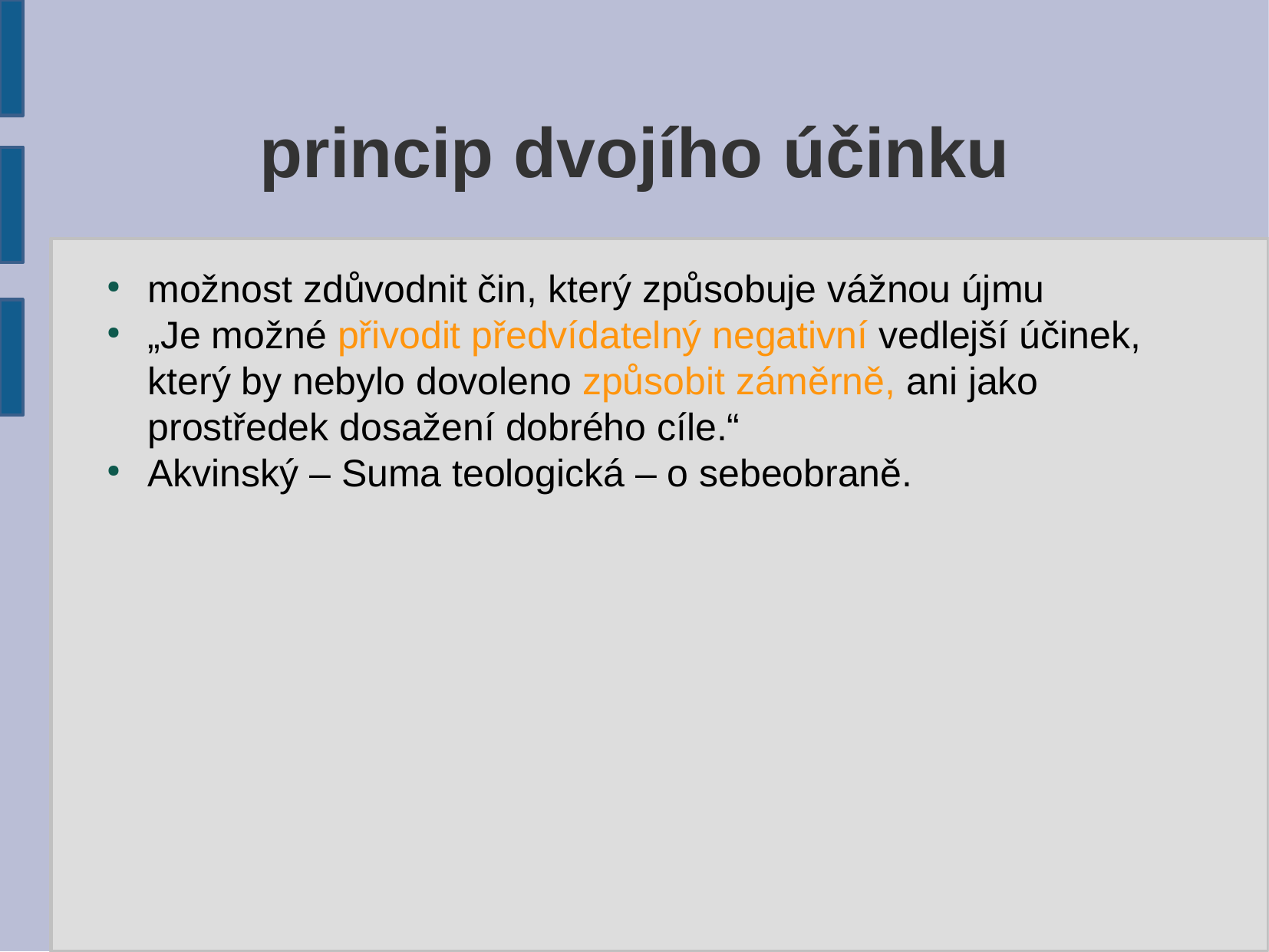

princip dvojího účinku
možnost zdůvodnit čin, který způsobuje vážnou újmu
„Je možné přivodit předvídatelný negativní vedlejší účinek, který by nebylo dovoleno způsobit záměrně, ani jako prostředek dosažení dobrého cíle.“
Akvinský – Suma teologická – o sebeobraně.